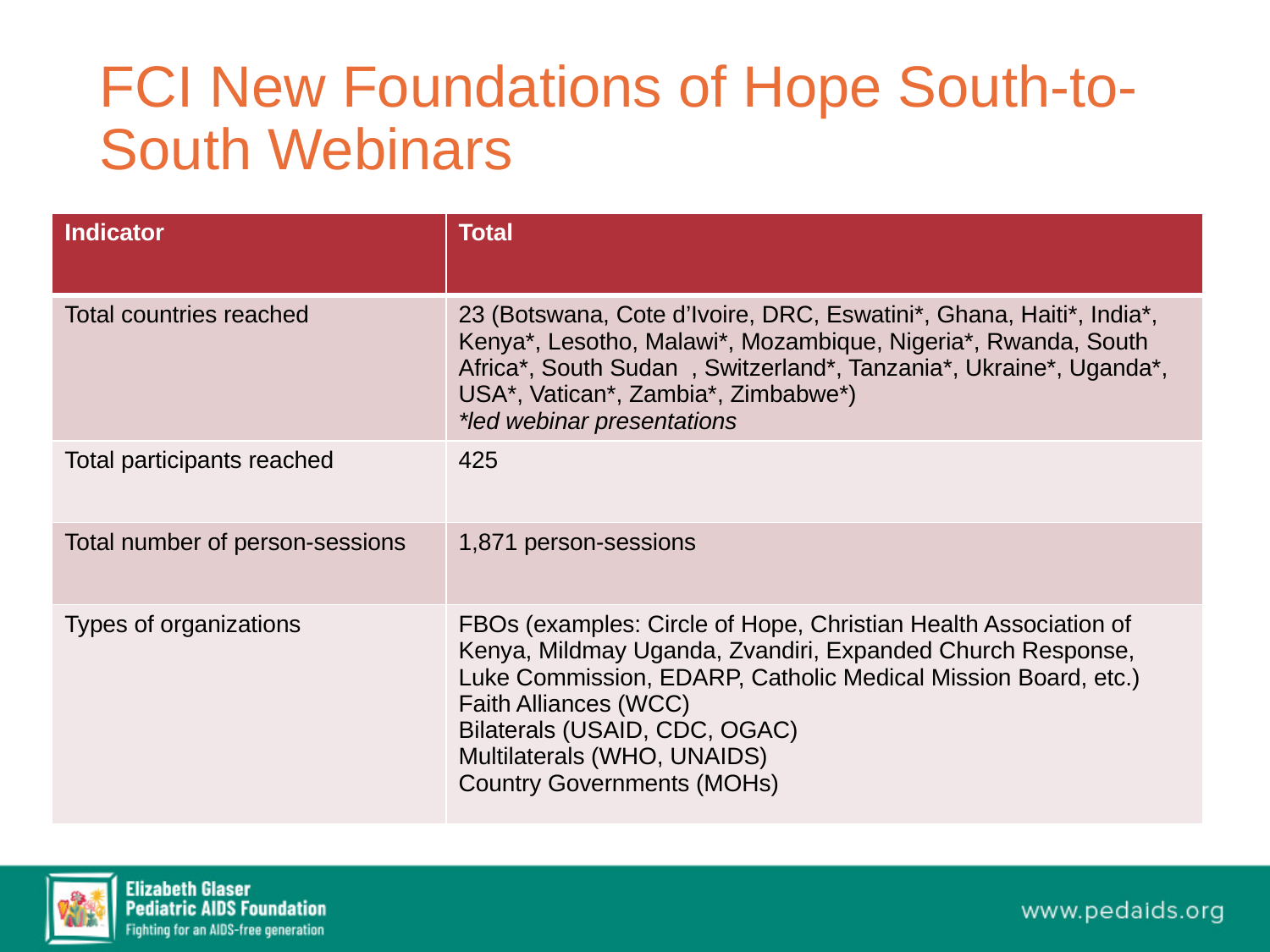

# FCI New Foundations of Hope South-to-South Webinars
| Indicator | Total |
| --- | --- |
| Total countries reached | 23 (Botswana, Cote d’Ivoire, DRC, Eswatini\*, Ghana, Haiti\*, India\*, Kenya\*, Lesotho, Malawi\*, Mozambique, Nigeria\*, Rwanda, South Africa\*, South Sudan  , Switzerland\*, Tanzania\*, Ukraine\*, Uganda\*, USA\*, Vatican\*, Zambia\*, Zimbabwe\*) \*led webinar presentations |
| Total participants reached | 425 |
| Total number of person-sessions | 1,871 person-sessions |
| Types of organizations | FBOs (examples: Circle of Hope, Christian Health Association of Kenya, Mildmay Uganda, Zvandiri, Expanded Church Response, Luke Commission, EDARP, Catholic Medical Mission Board, etc.) Faith Alliances (WCC) Bilaterals (USAID, CDC, OGAC) Multilaterals (WHO, UNAIDS) Country Governments (MOHs) |